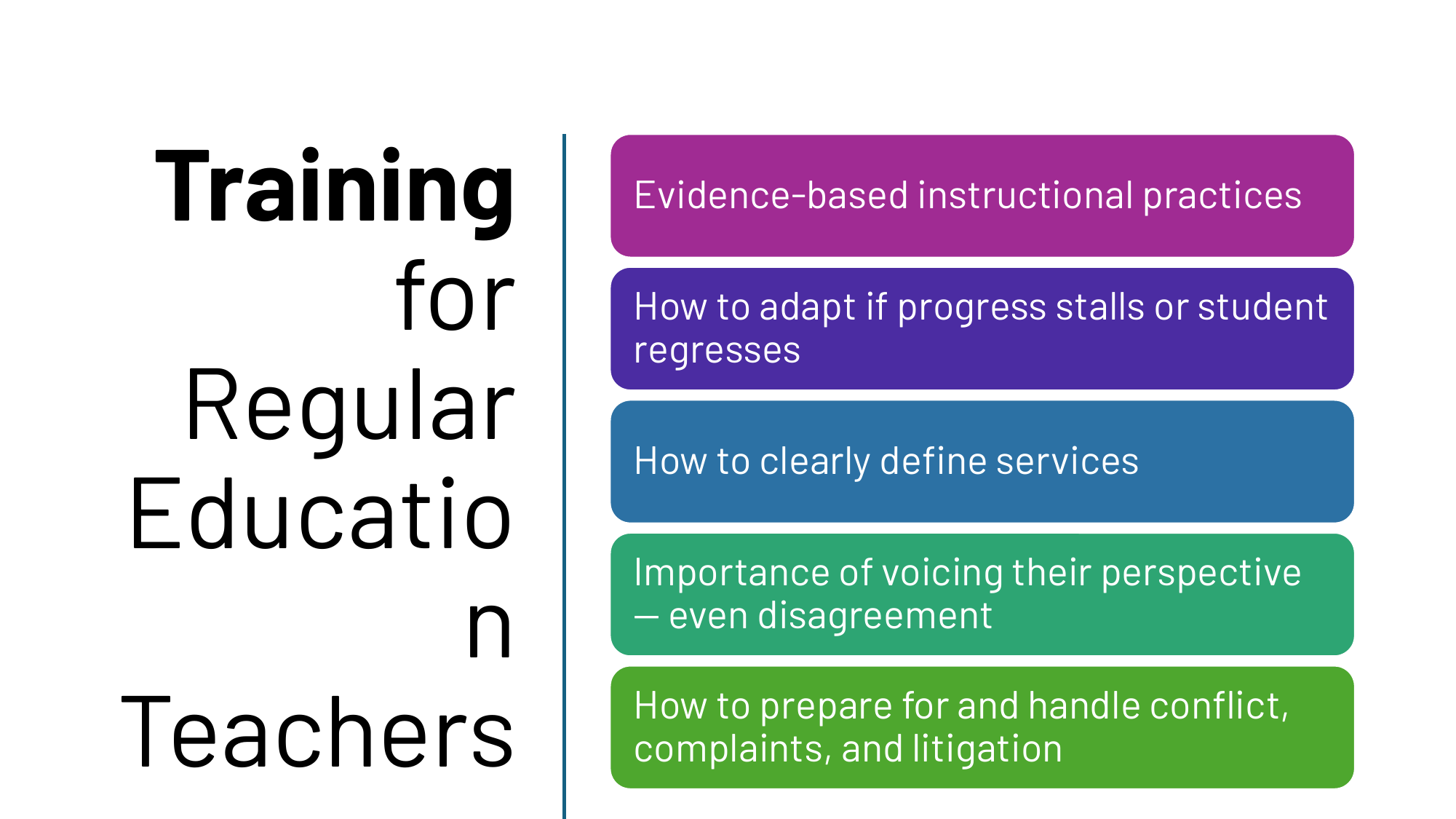

# Training for Regular Education Teachers
Evidence-based instructional practices
How to adapt if progress stalls or student regresses
How to clearly define services
Importance of voicing their perspective — even disagreement
How to prepare for and handle conflict, complaints, and litigation